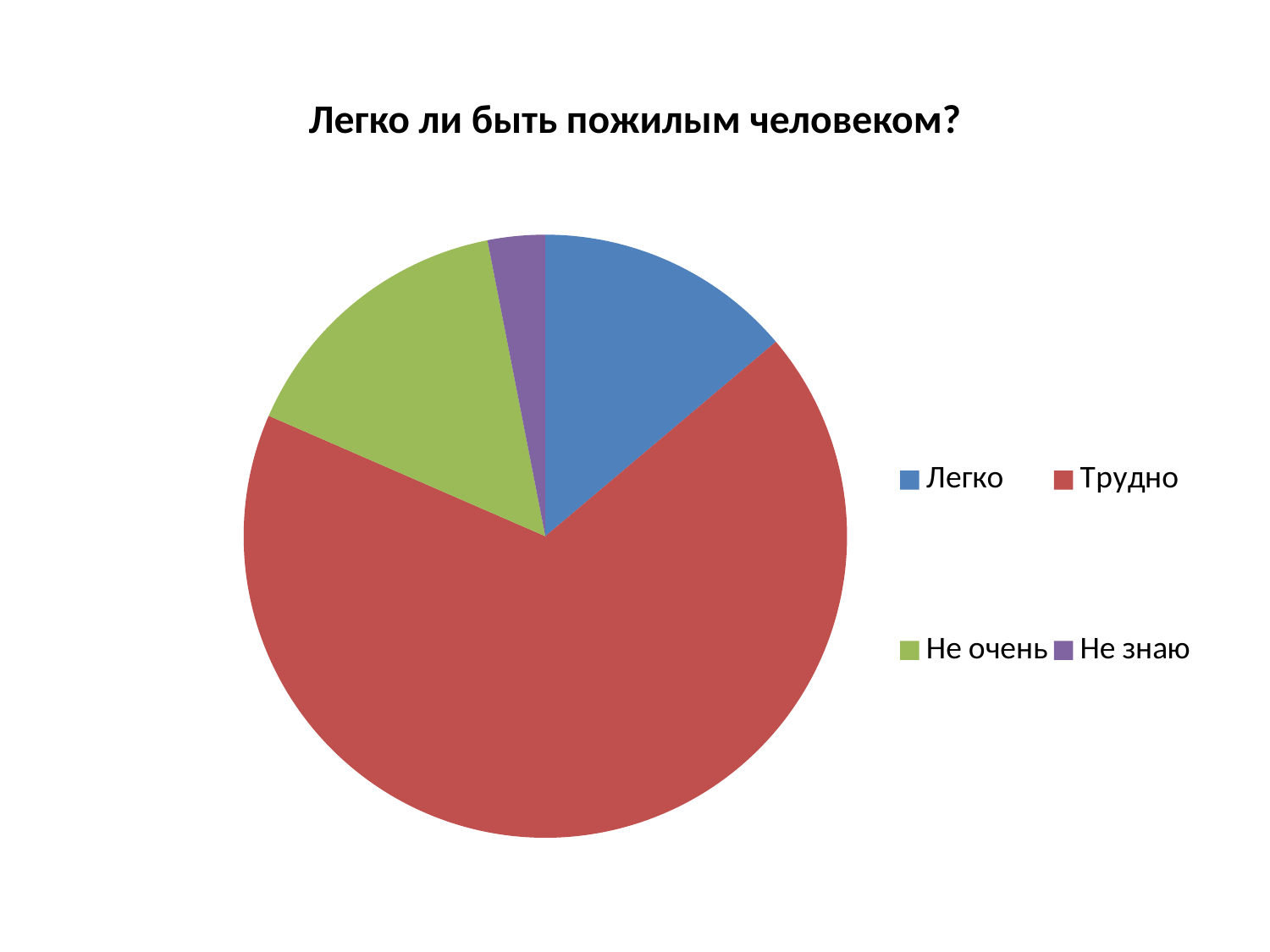

# Легко ли быть пожилым человеком?

### Chart

| Category | Столбец1 |
|---|---|
| Легко | 9.0 |
| Трудно | 44.0 |
| Не очень | 10.0 |
| Не знаю | 2.0 |